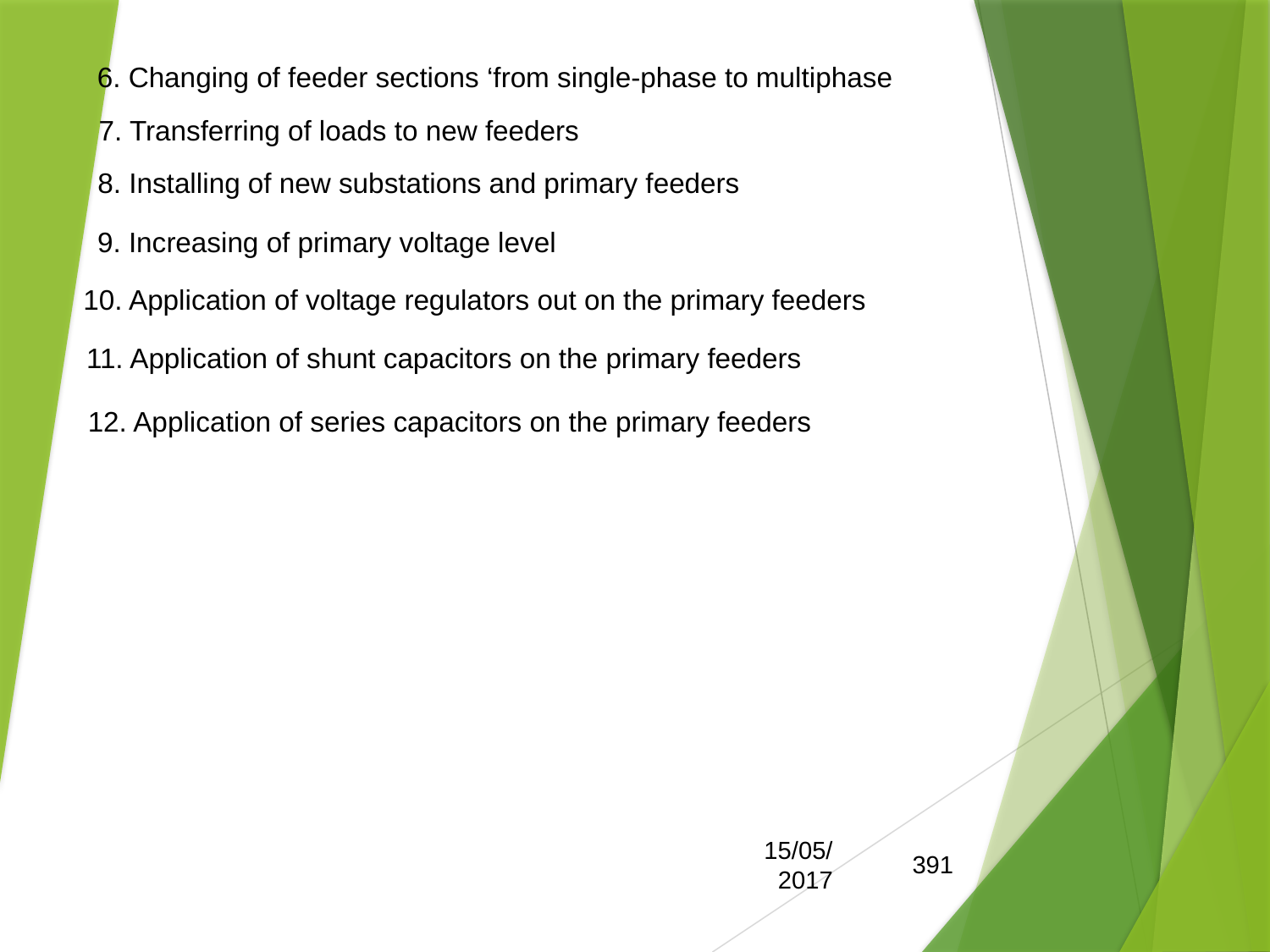

6. Changing of feeder sections ‘from single-phase to multiphase
7. Transferring of loads to new feeders
8. Installing of new substations and primary feeders
9. Increasing of primary voltage level
10. Application of voltage regulators out on the primary feeders
11. Application of shunt capacitors on the primary feeders

12. Application of series capacitors on the primary feeders
15/05/2017
391